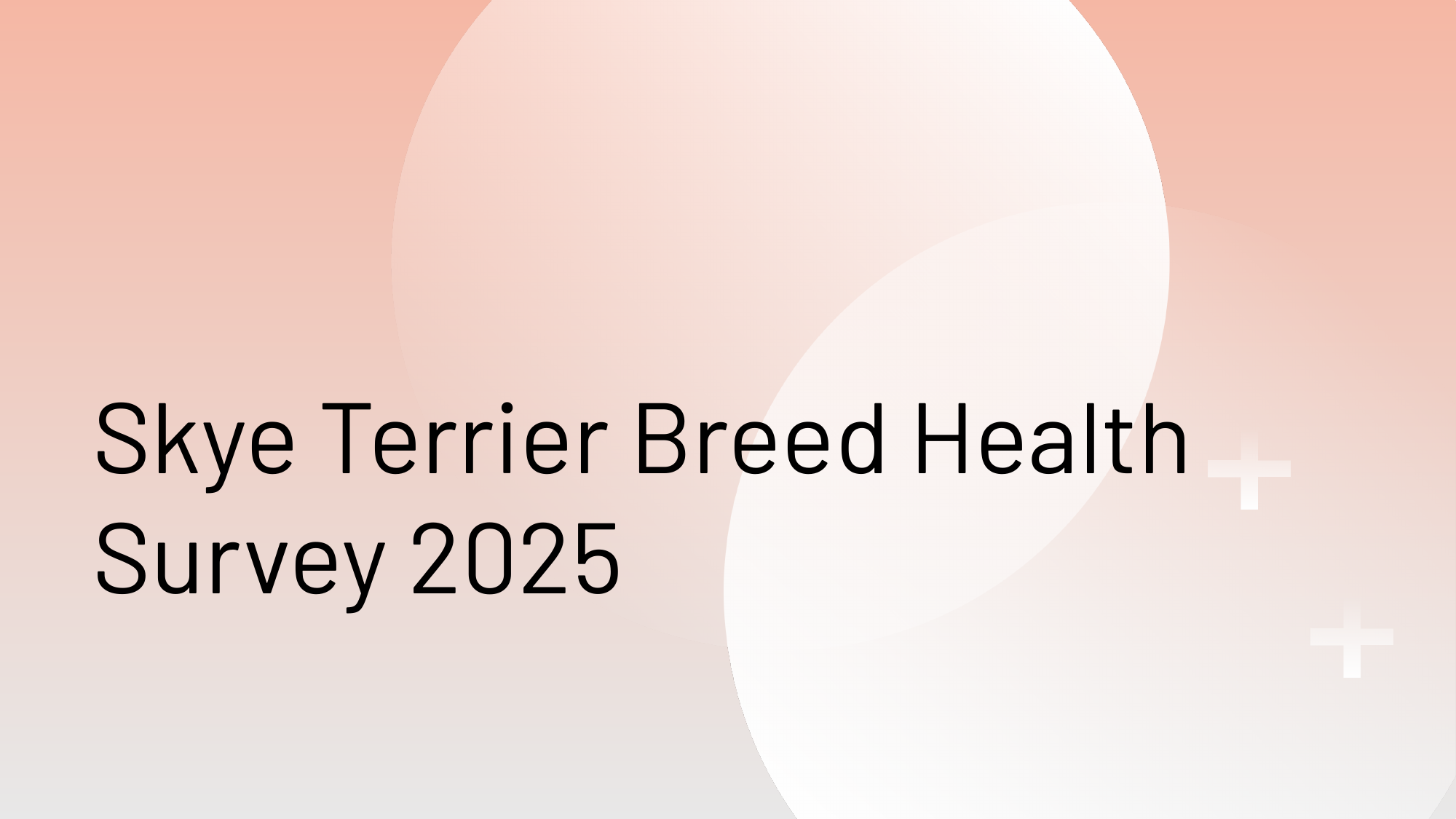

# Skye Terrier Breed Health Survey 2025